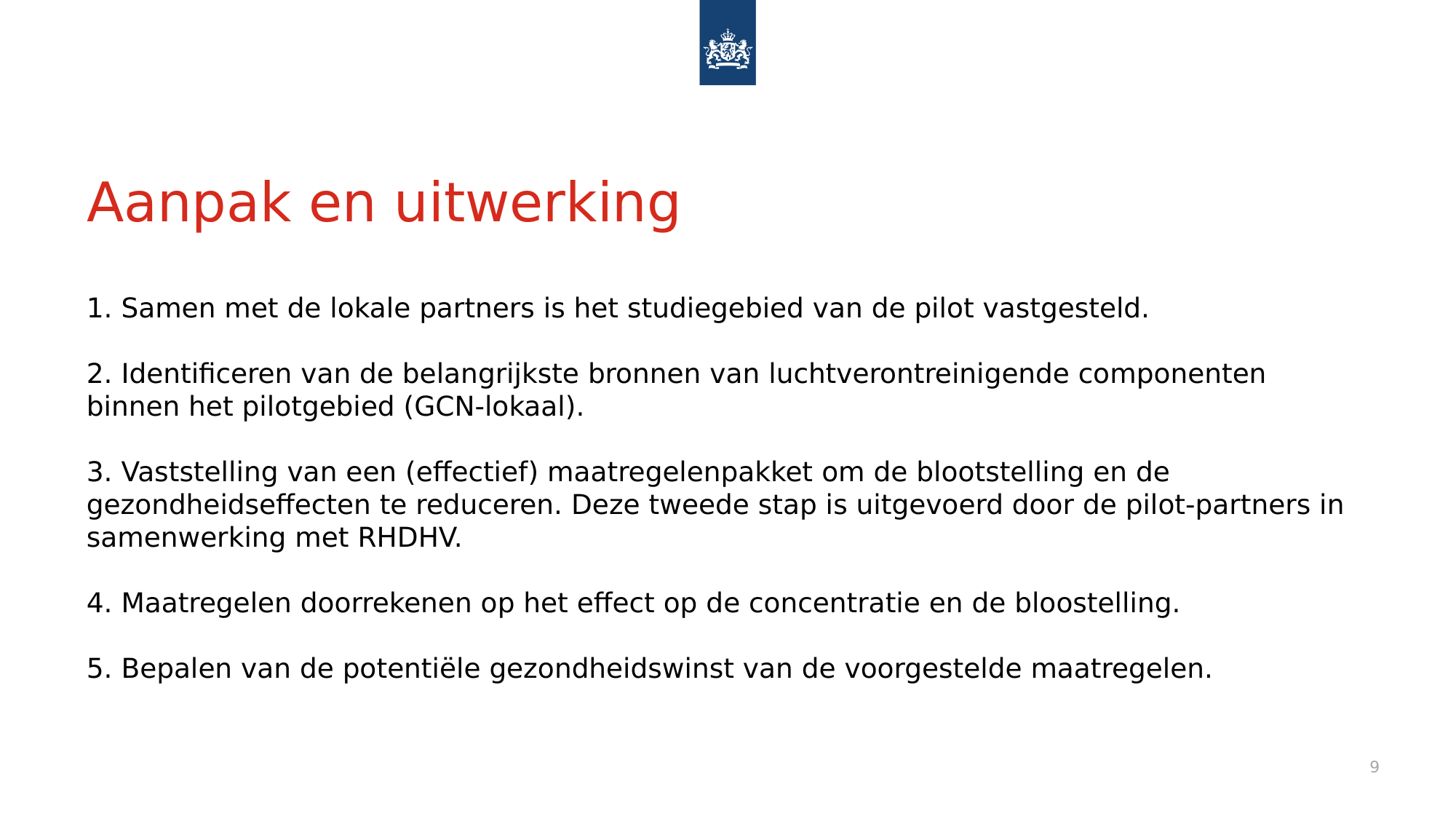

# Aanpak en uitwerking
1. Samen met de lokale partners is het studiegebied van de pilot vastgesteld.

2. Identificeren van de belangrijkste bronnen van luchtverontreinigende componenten binnen het pilotgebied (GCN-lokaal).

3. Vaststelling van een (effectief) maatregelenpakket om de blootstelling en de gezondheidseffecten te reduceren. Deze tweede stap is uitgevoerd door de pilot-partners in samenwerking met RHDHV.

4. Maatregelen doorrekenen op het effect op de concentratie en de bloostelling.

5. Bepalen van de potentiële gezondheidswinst van de voorgestelde maatregelen.

9